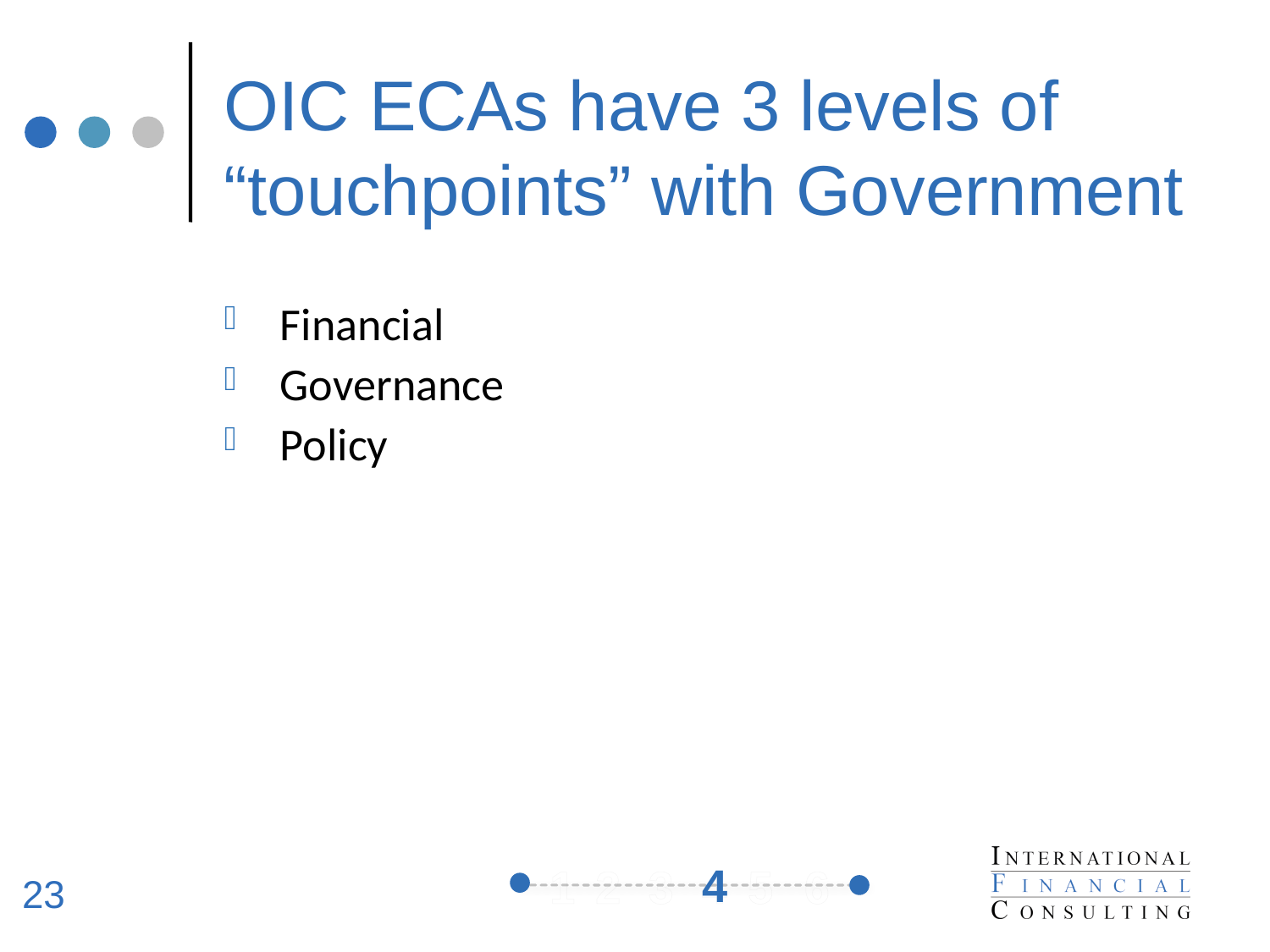

# OIC ECAs have 3 levels of “touchpoints” with Government
Financial
Governance
Policy
4
23